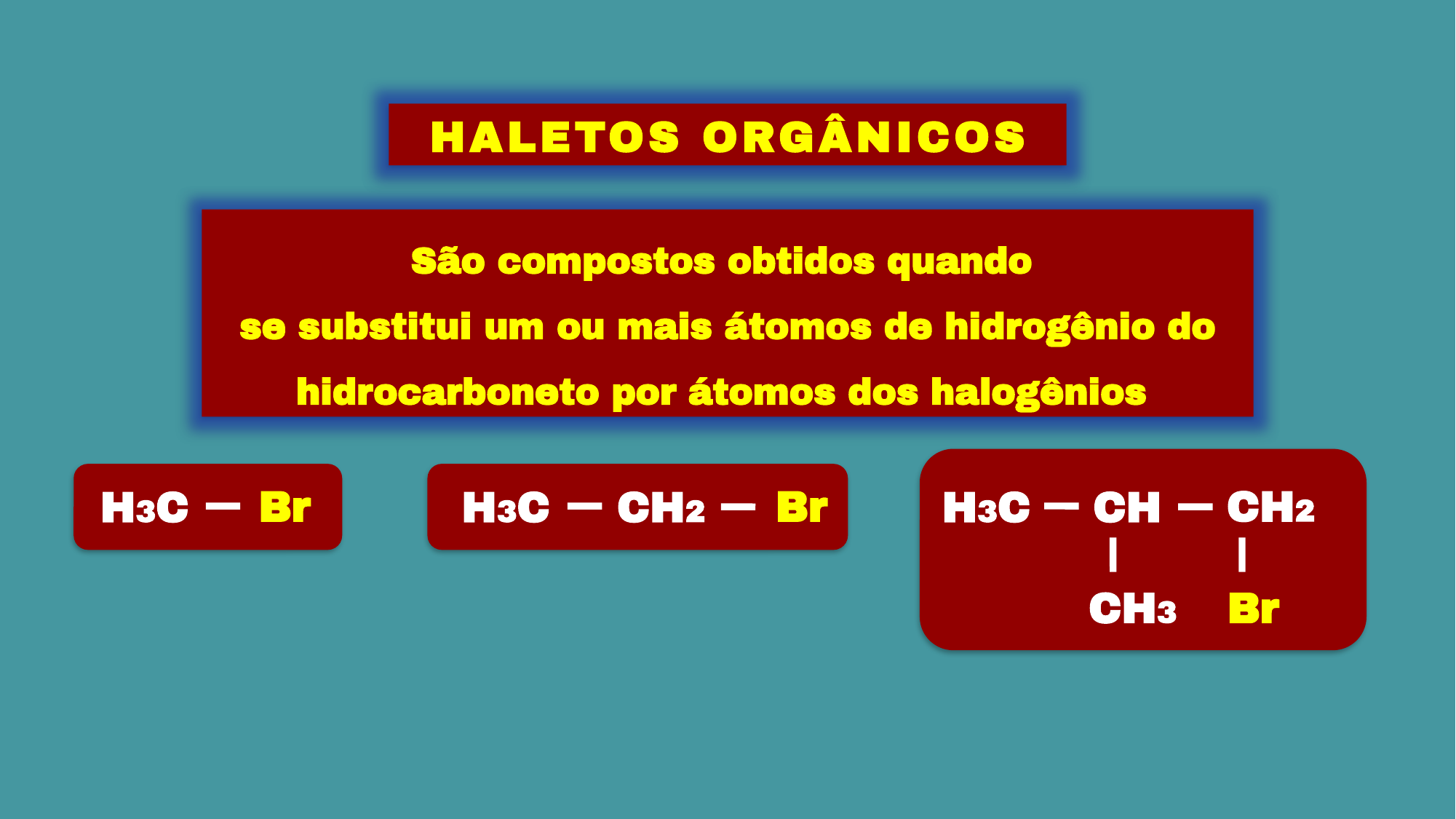

HALETOS ORGÂNICOS
São compostos obtidos quando
se substitui um ou mais átomos de hidrogênio do hidrocarboneto por átomos dos halogênios

Br
H3C

Br
H3C
CH2

CH2
H3C
CH

CH3
Br